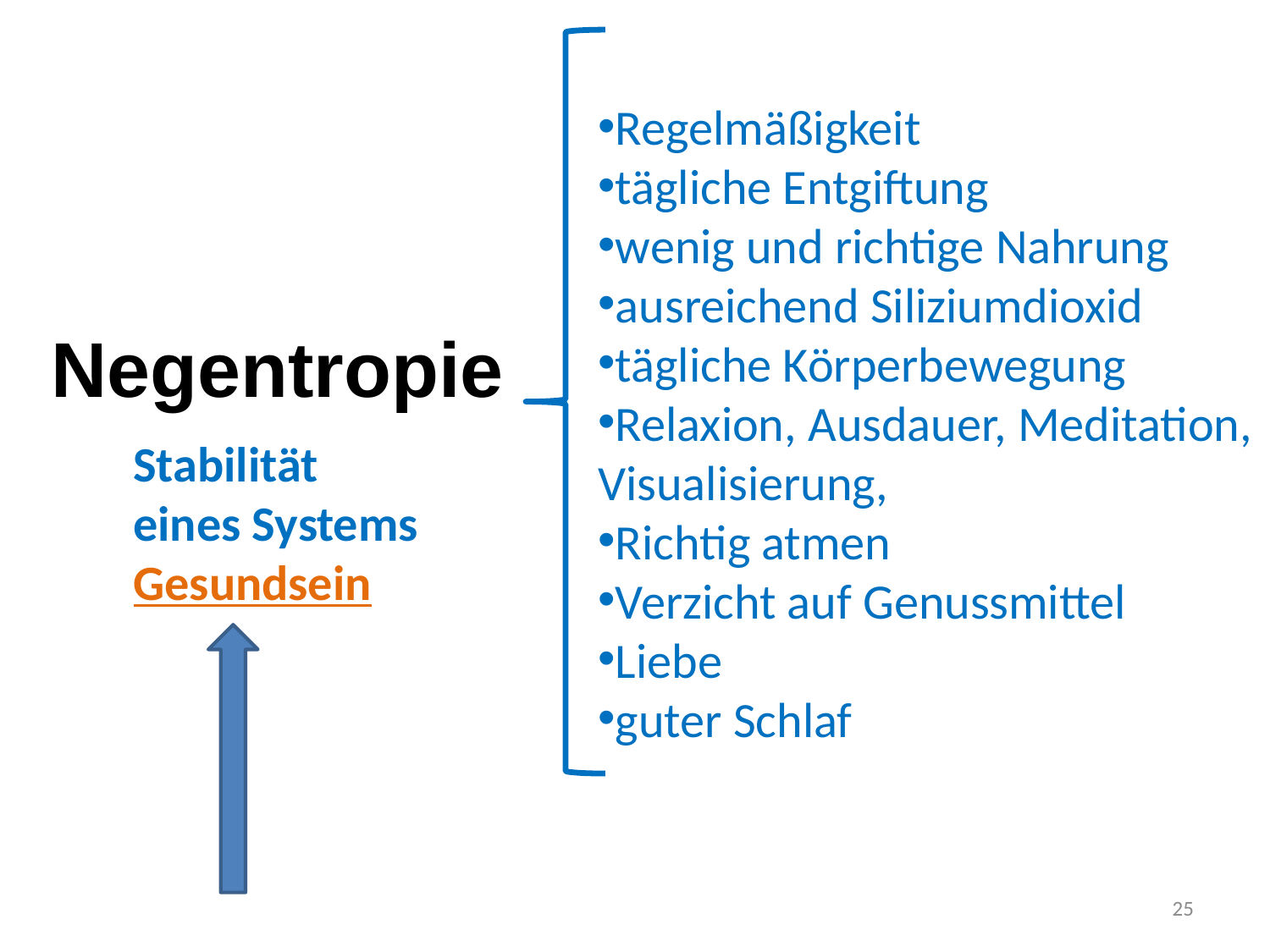

Regelmäßigkeit
tägliche Entgiftung
wenig und richtige Nahrung
ausreichend Siliziumdioxid
tägliche Körperbewegung
Relaxion, Ausdauer, Meditation, Visualisierung,
Richtig atmen
Verzicht auf Genussmittel
Liebe
guter Schlaf
| Negentropie |
| --- |
Stabilität
eines Systems
Gesundsein

25